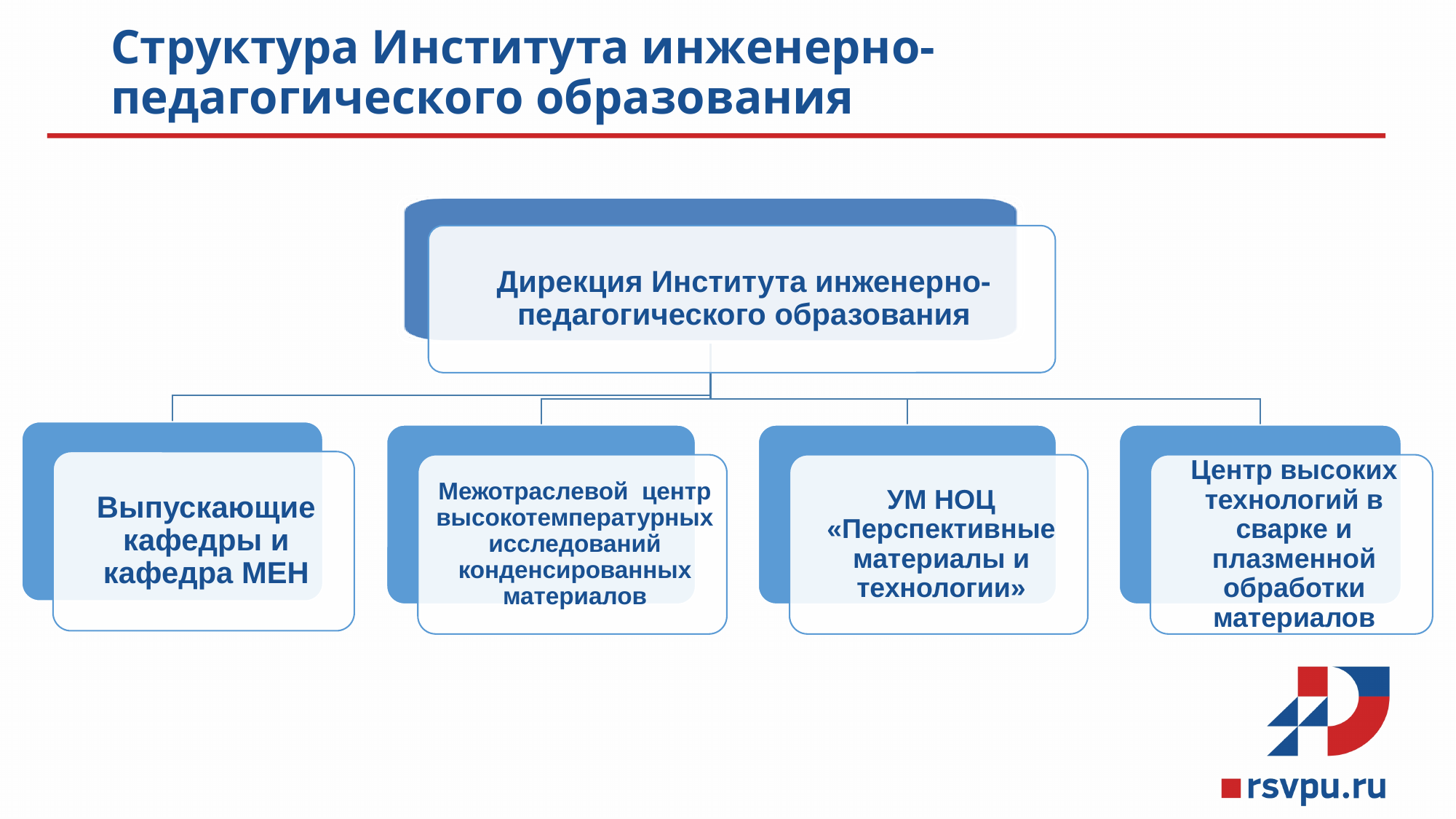

# Структура Института инженерно-педагогического образования
Дирекция Института инженерно-педагогического образования
Выпускающие кафедры и кафедра МЕН
Межотраслевой  центр высокотемпературных исследований конденсированных материалов
УМ НОЦ «Перспективные материалы и технологии»
Центр высоких технологий в сварке и плазменной обработки материалов